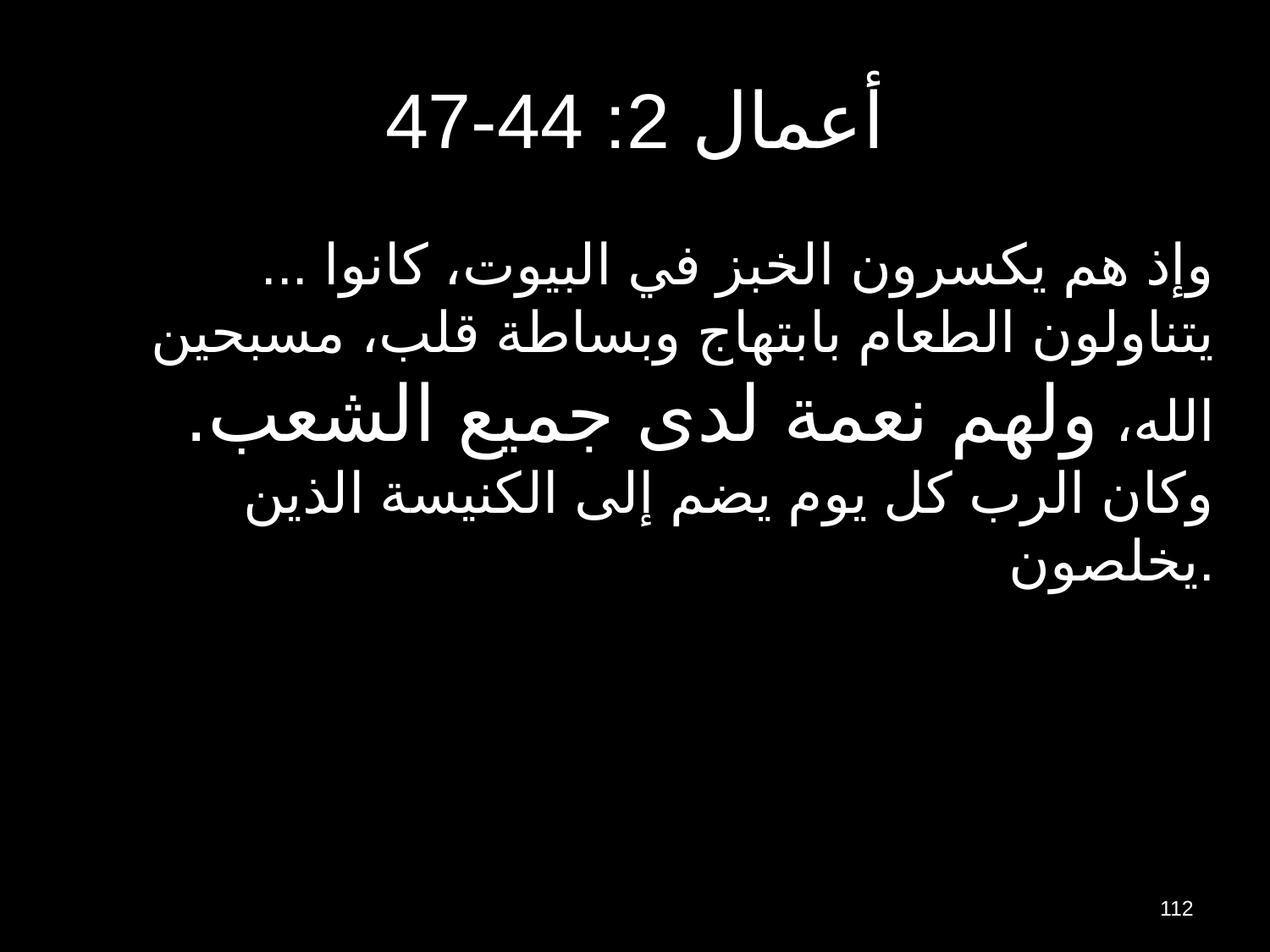

# أعمال 2: 44-47
... وإذ هم يكسرون الخبز في البيوت، كانوا يتناولون الطعام بابتهاج وبساطة قلب، مسبحين الله، ولهم نعمة لدى جميع الشعب. وكان الرب كل يوم يضم إلى الكنيسة الذين يخلصون.
112